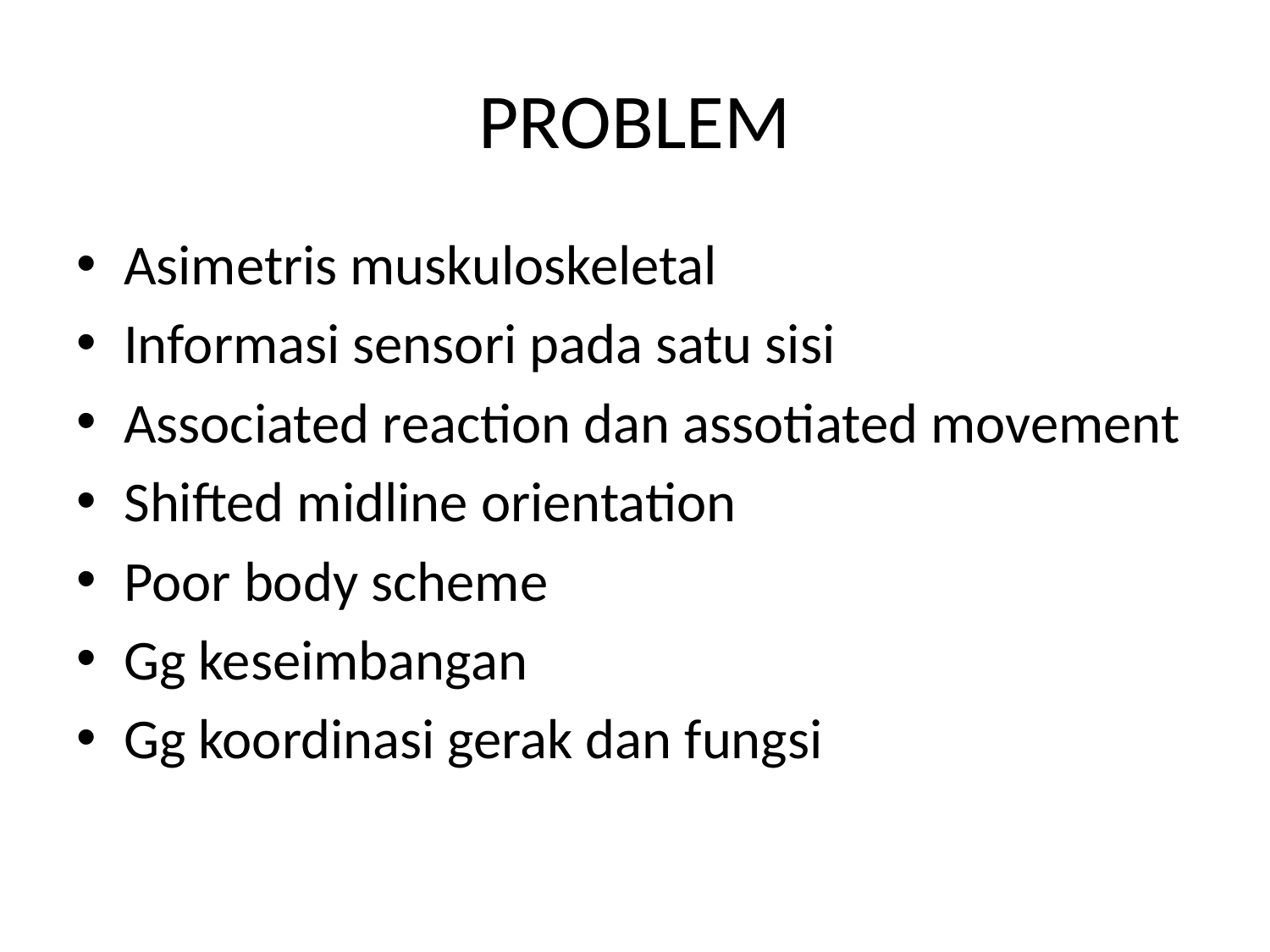

# PROBLEM
Asimetris muskuloskeletal
Informasi sensori pada satu sisi
Associated reaction dan assotiated movement
Shifted midline orientation
Poor body scheme
Gg keseimbangan
Gg koordinasi gerak dan fungsi